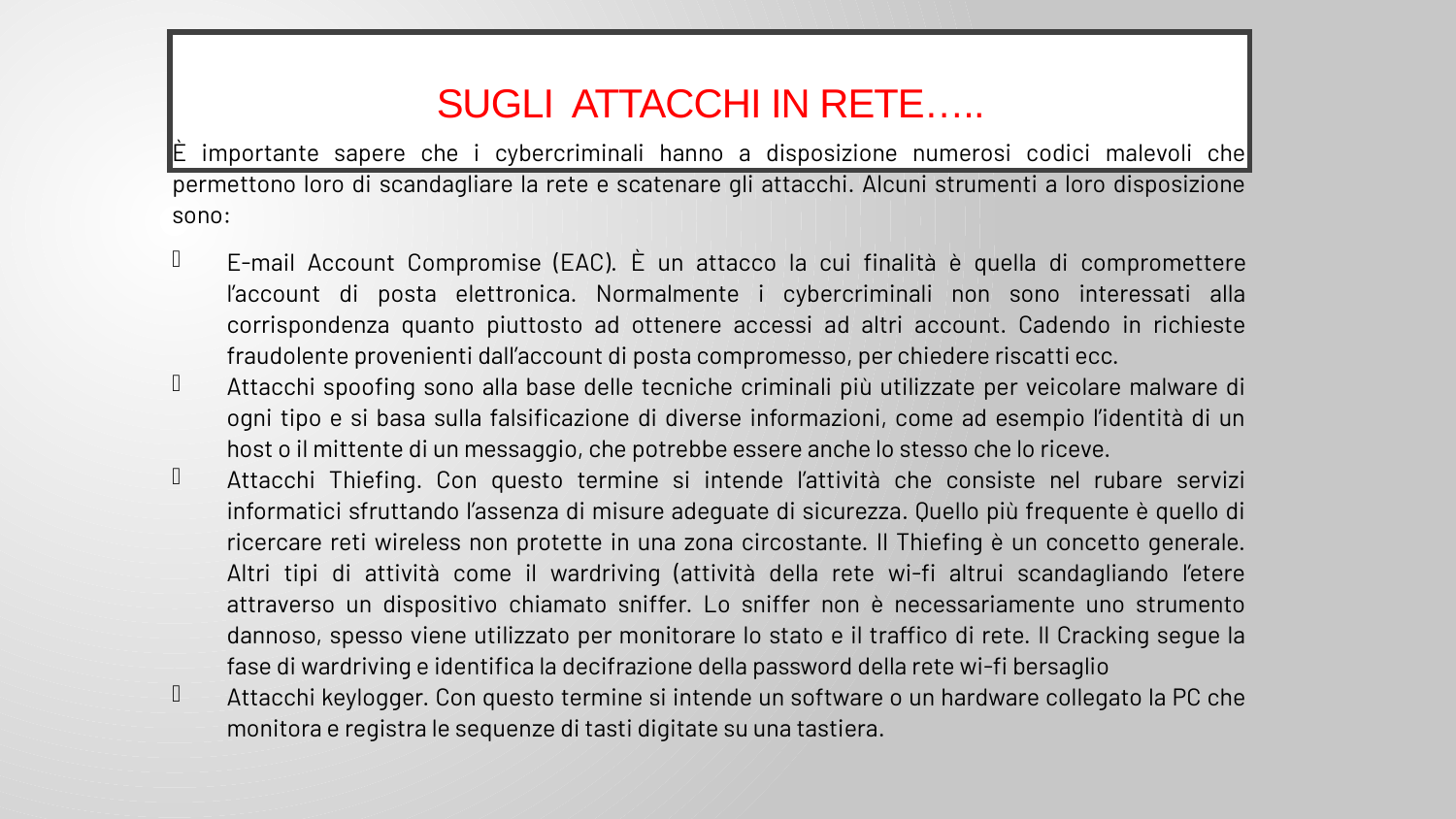

# Sugli  attacchi in rete…..
È importante sapere che i cybercriminali hanno a disposizione numerosi codici malevoli che permettono loro di scandagliare la rete e scatenare gli attacchi. Alcuni strumenti a loro disposizione sono:
E-mail Account Compromise (EAC). È un attacco la cui finalità è quella di compromettere l’account di posta elettronica. Normalmente i cybercriminali non sono interessati alla corrispondenza quanto piuttosto ad ottenere accessi ad altri account. Cadendo in richieste fraudolente provenienti dall’account di posta compromesso, per chiedere riscatti ecc.
Attacchi spoofing sono alla base delle tecniche criminali più utilizzate per veicolare malware di ogni tipo e si basa sulla falsificazione di diverse informazioni, come ad esempio l’identità di un host o il mittente di un messaggio, che potrebbe essere anche lo stesso che lo riceve.
Attacchi Thiefing. Con questo termine si intende l’attività che consiste nel rubare servizi informatici sfruttando l’assenza di misure adeguate di sicurezza. Quello più frequente è quello di ricercare reti wireless non protette in una zona circostante. Il Thiefing è un concetto generale. Altri tipi di attività come il wardriving (attività della rete wi-fi altrui scandagliando l’etere attraverso un dispositivo chiamato sniffer. Lo sniffer non è necessariamente uno strumento dannoso, spesso viene utilizzato per monitorare lo stato e il traffico di rete. Il Cracking segue la fase di wardriving e identifica la decifrazione della password della rete wi-fi bersaglio
Attacchi keylogger. Con questo termine si intende un software o un hardware collegato la PC che monitora e registra le sequenze di tasti digitate su una tastiera.